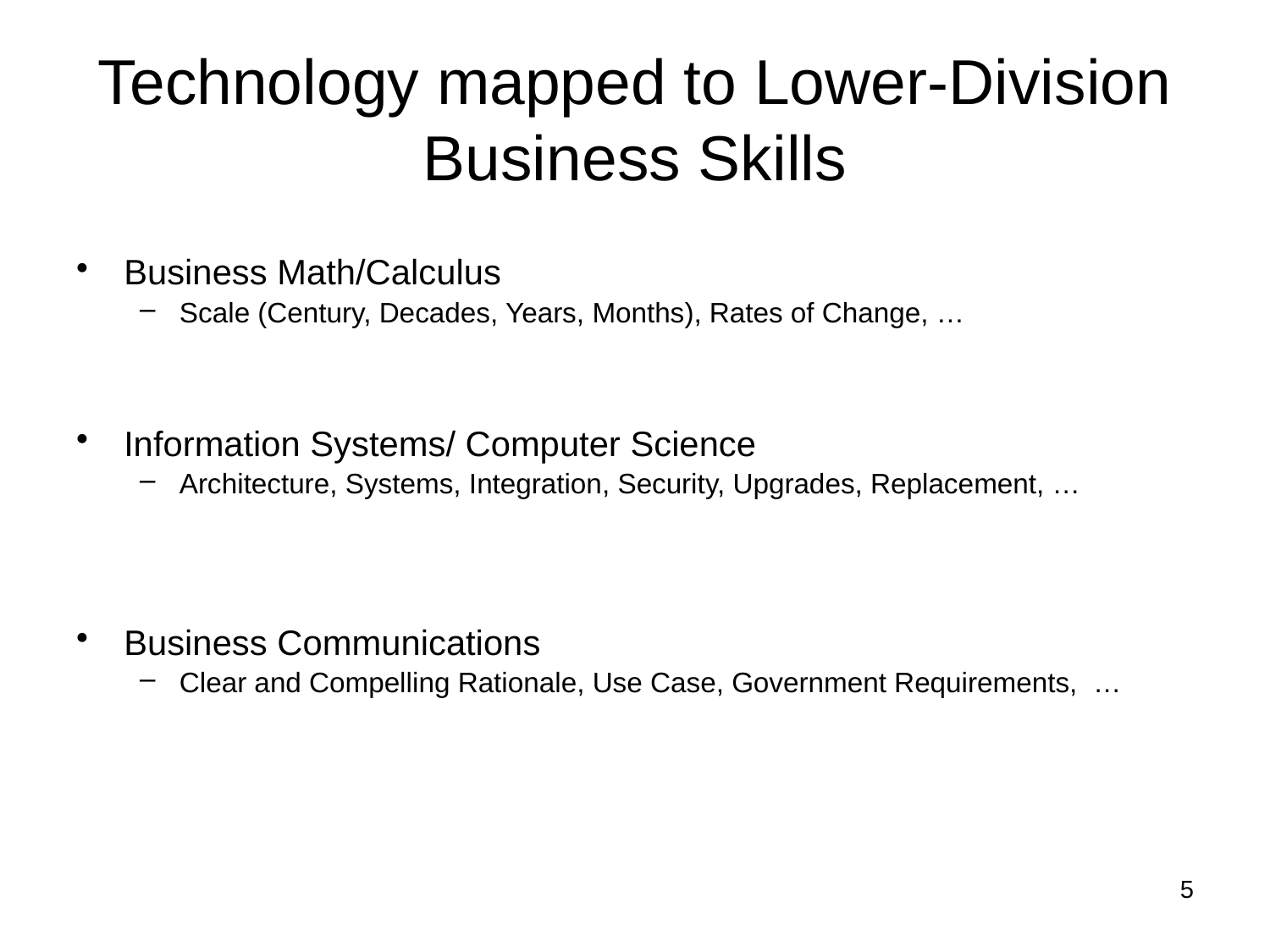

# Technology mapped to Lower-Division Business Skills

Business Math/Calculus
Scale (Century, Decades, Years, Months), Rates of Change, …

Information Systems/ Computer Science
Architecture, Systems, Integration, Security, Upgrades, Replacement, …

Business Communications
Clear and Compelling Rationale, Use Case, Government Requirements,  …
5